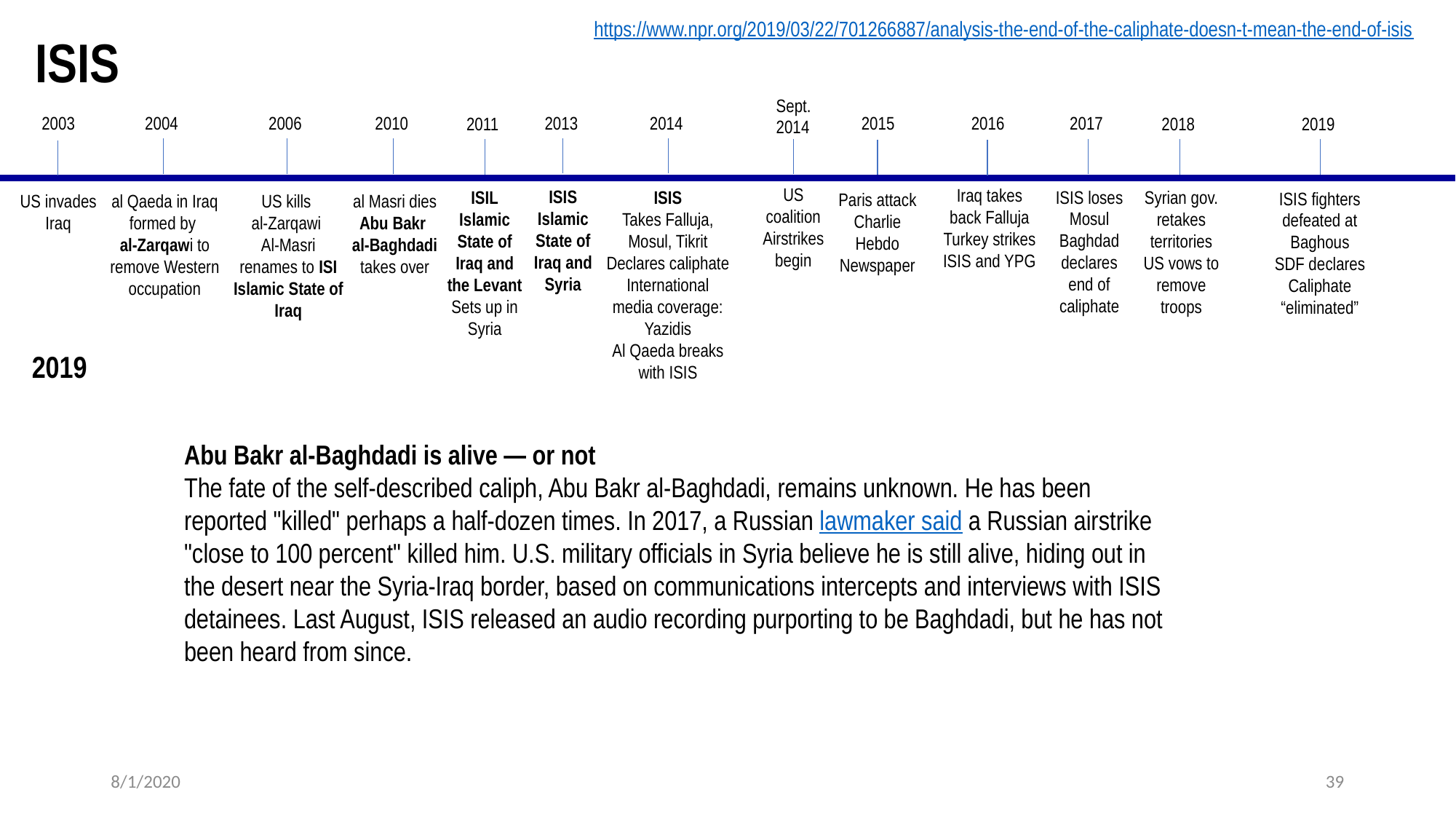

https://www.npr.org/2019/03/22/701266887/analysis-the-end-of-the-caliphate-doesn-t-mean-the-end-of-isis
ISIS
Sept.2014
2013
2014
2015
2004
2006
2010
2016
2017
2003
2011
2019
2018
US coalition
Airstrikes begin
Iraq takes back Falluja
Turkey strikes ISIS and YPG
ISIS
Islamic State of Iraq and Syria
ISIS loses Mosul
Baghdad declares end of caliphate
ISIL
Islamic State of Iraq and the Levant
Sets up in Syria
ISIS
Takes Falluja, Mosul, Tikrit
Declares caliphate
International media coverage: Yazidis
Al Qaeda breaks with ISIS
Syrian gov. retakes territories
US vows to remove troops
ISIS fighters defeated at Baghous
SDF declares Caliphate “eliminated”
Paris attack
Charlie Hebdo Newspaper
US invades Iraq
al Qaeda in Iraq formed by
al-Zarqawi to remove Western occupation
US kills
al-Zarqawi
Al-Masri renames to ISI
Islamic State of Iraq

al Masri dies
Abu Bakr
al-Baghdadi takes over
2019
Abu Bakr al-Baghdadi is alive — or not
The fate of the self-described caliph, Abu Bakr al-Baghdadi, remains unknown. He has been reported "killed" perhaps a half-dozen times. In 2017, a Russian lawmaker said a Russian airstrike "close to 100 percent" killed him. U.S. military officials in Syria believe he is still alive, hiding out in the desert near the Syria-Iraq border, based on communications intercepts and interviews with ISIS detainees. Last August, ISIS released an audio recording purporting to be Baghdadi, but he has not been heard from since.
8/1/2020
39